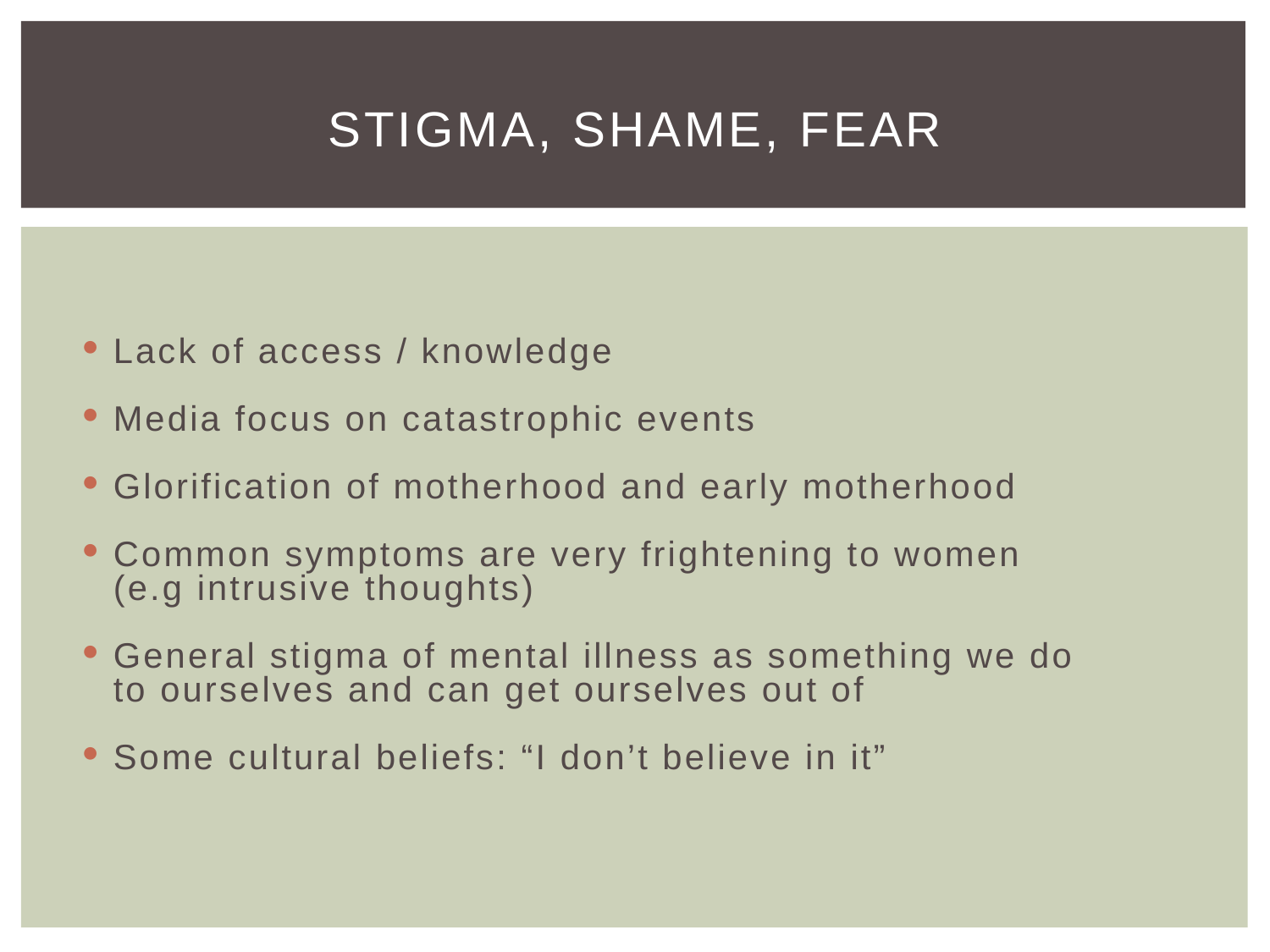

# STIGMA, SHAME, FEAR

Lack of access / knowledge

Media focus on catastrophic events

Glorification of motherhood and early motherhood

Common symptoms are very frightening to women (e.g intrusive thoughts)

General stigma of mental illness as something we do to ourselves and can get ourselves out of

Some cultural beliefs: “I don’t believe in it”